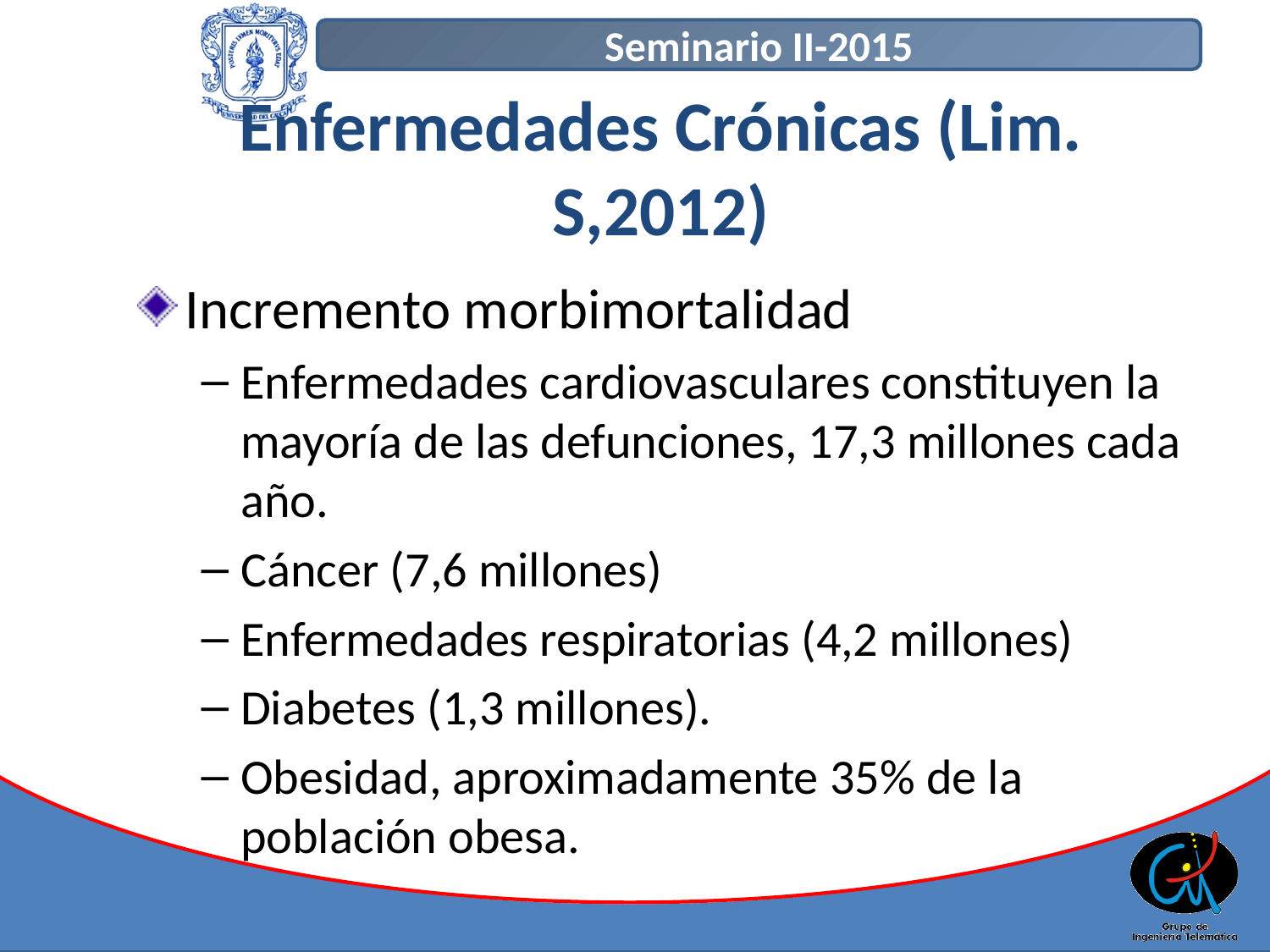

# Enfermedades Crónicas (Lim. S,2012)
Incremento morbimortalidad
Enfermedades cardiovasculares constituyen la mayoría de las defunciones, 17,3 millones cada año.
Cáncer (7,6 millones)
Enfermedades respiratorias (4,2 millones)
Diabetes (1,3 millones).
Obesidad, aproximadamente 35% de la población obesa.